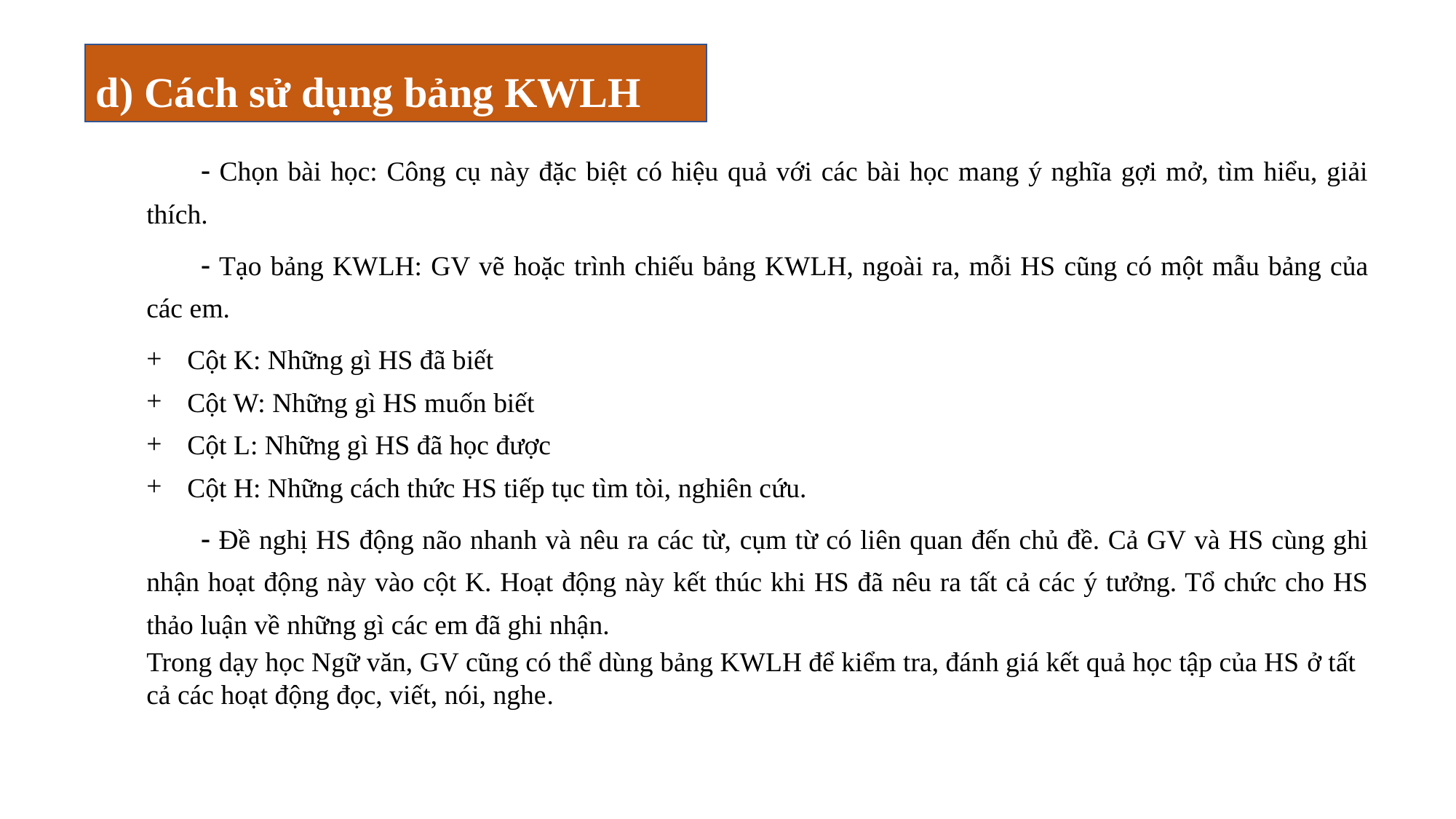

d) Cách sử dụng bảng KWLH
− Chọn bài học: Công cụ này đặc biệt có hiệu quả với các bài học mang ý nghĩa gợi mở, tìm hiểu, giải thích.
− Tạo bảng KWLH: GV vẽ hoặc trình chiếu bảng KWLH, ngoài ra, mỗi HS cũng có một mẫu bảng của các em.
Cột K: Những gì HS đã biết
Cột W: Những gì HS muốn biết
Cột L: Những gì HS đã học được
Cột H: Những cách thức HS tiếp tục tìm tòi, nghiên cứu.
− Đề nghị HS động não nhanh và nêu ra các từ, cụm từ có liên quan đến chủ đề. Cả GV và HS cùng ghi nhận hoạt động này vào cột K. Hoạt động này kết thúc khi HS đã nêu ra tất cả các ý tưởng. Tổ chức cho HS thảo luận về những gì các em đã ghi nhận.
Trong dạy học Ngữ văn, GV cũng có thể dùng bảng KWLH để kiểm tra, đánh giá kết quả học tập của HS ở tất cả các hoạt động đọc, viết, nói, nghe.